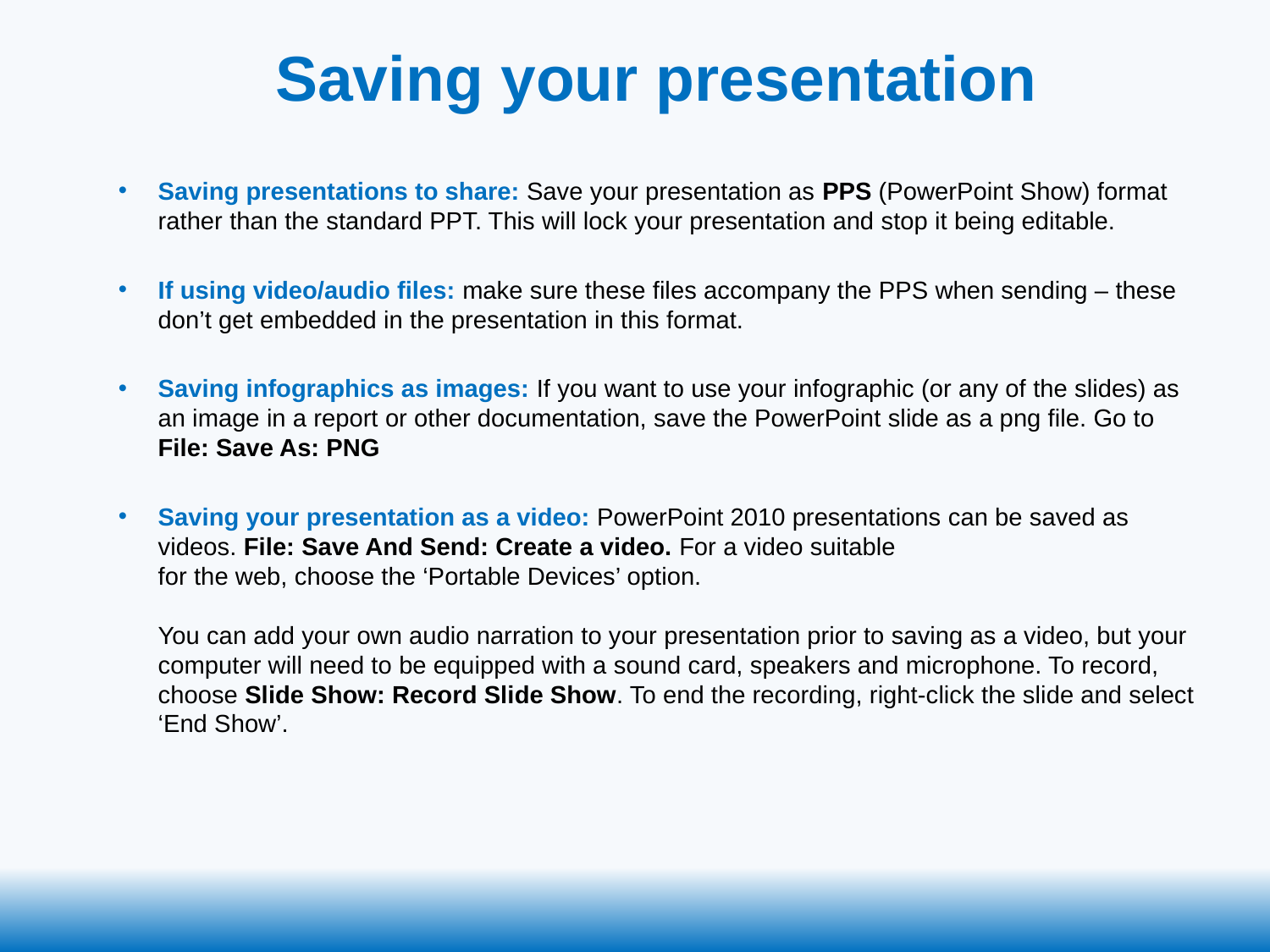

Saving your presentation
Saving presentations to share: Save your presentation as PPS (PowerPoint Show) format rather than the standard PPT. This will lock your presentation and stop it being editable.

If using video/audio files: make sure these files accompany the PPS when sending – these don’t get embedded in the presentation in this format.

Saving infographics as images: If you want to use your infographic (or any of the slides) as an image in a report or other documentation, save the PowerPoint slide as a png file. Go to File: Save As: PNG

Saving your presentation as a video: PowerPoint 2010 presentations can be saved as videos. File: Save And Send: Create a video. For a video suitable
for the web, choose the ‘Portable Devices’ option.
You can add your own audio narration to your presentation prior to saving as a video, but your computer will need to be equipped with a sound card, speakers and microphone. To record, choose Slide Show: Record Slide Show. To end the recording, right-click the slide and select ‘End Show’.